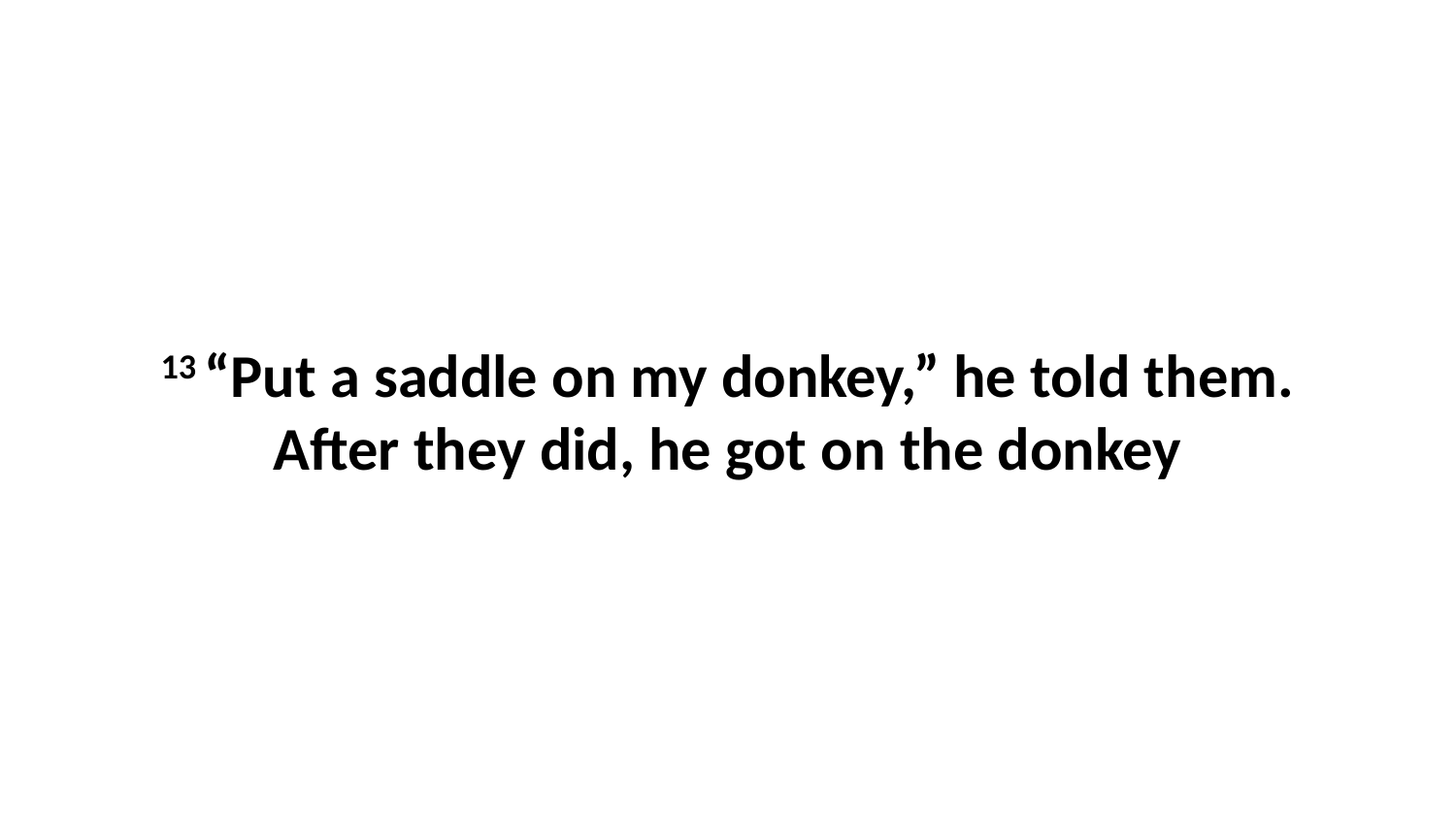

13 “Put a saddle on my donkey,” he told them. After they did, he got on the donkey